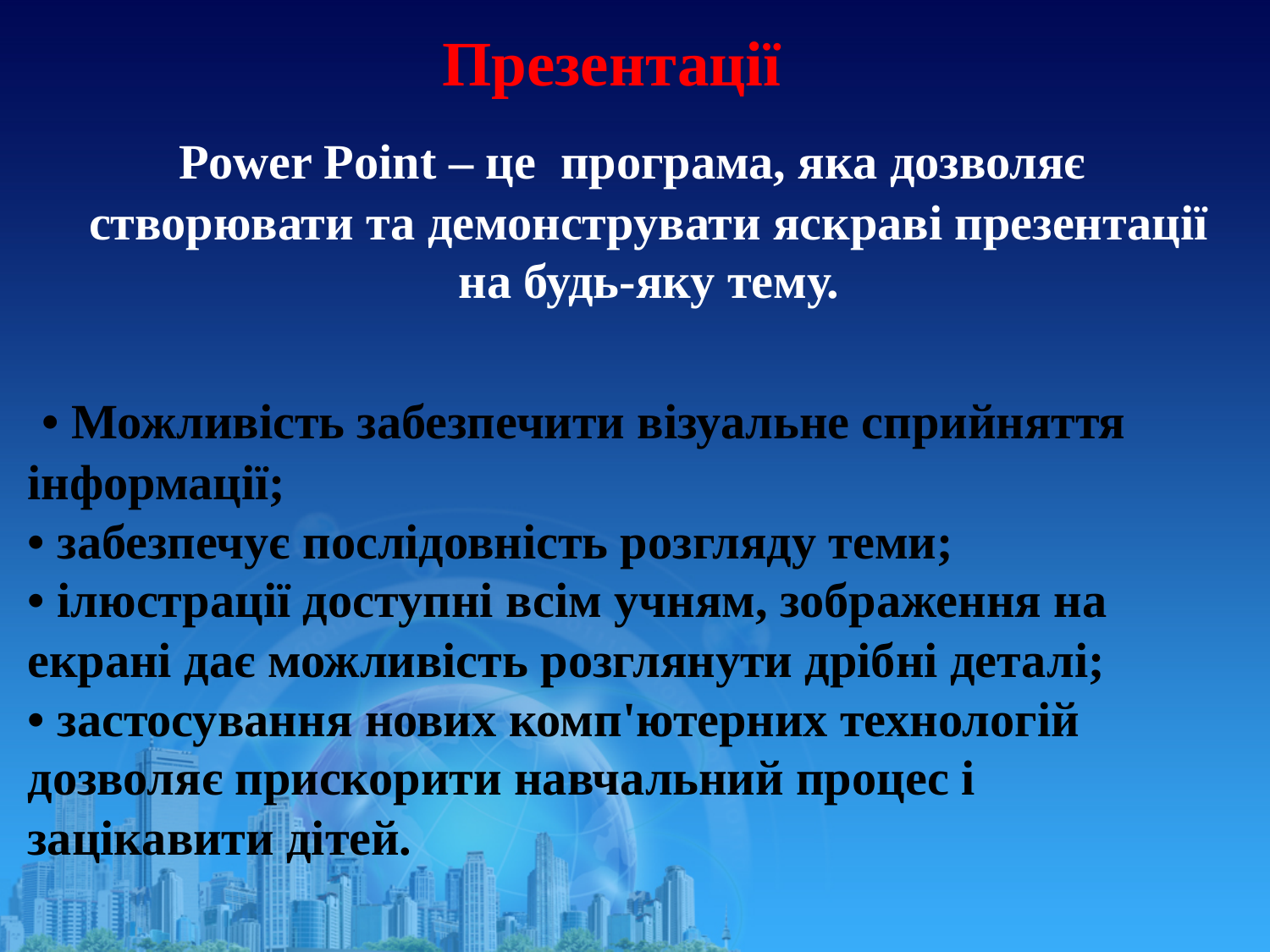

Презентації
 Power Point – це  програма, яка дозволяє створювати та демонструвати яскраві презентації на будь-яку тему.

 • Можливість забезпечити візуальне сприйняття інформації;
• забезпечує послідовність розгляду теми;
• ілюстрації доступні всім учням, зображення на екрані дає можливість розглянути дрібні деталі;
• застосування нових комп'ютерних технологій дозволяє прискорити навчальний процес і зацікавити дітей.